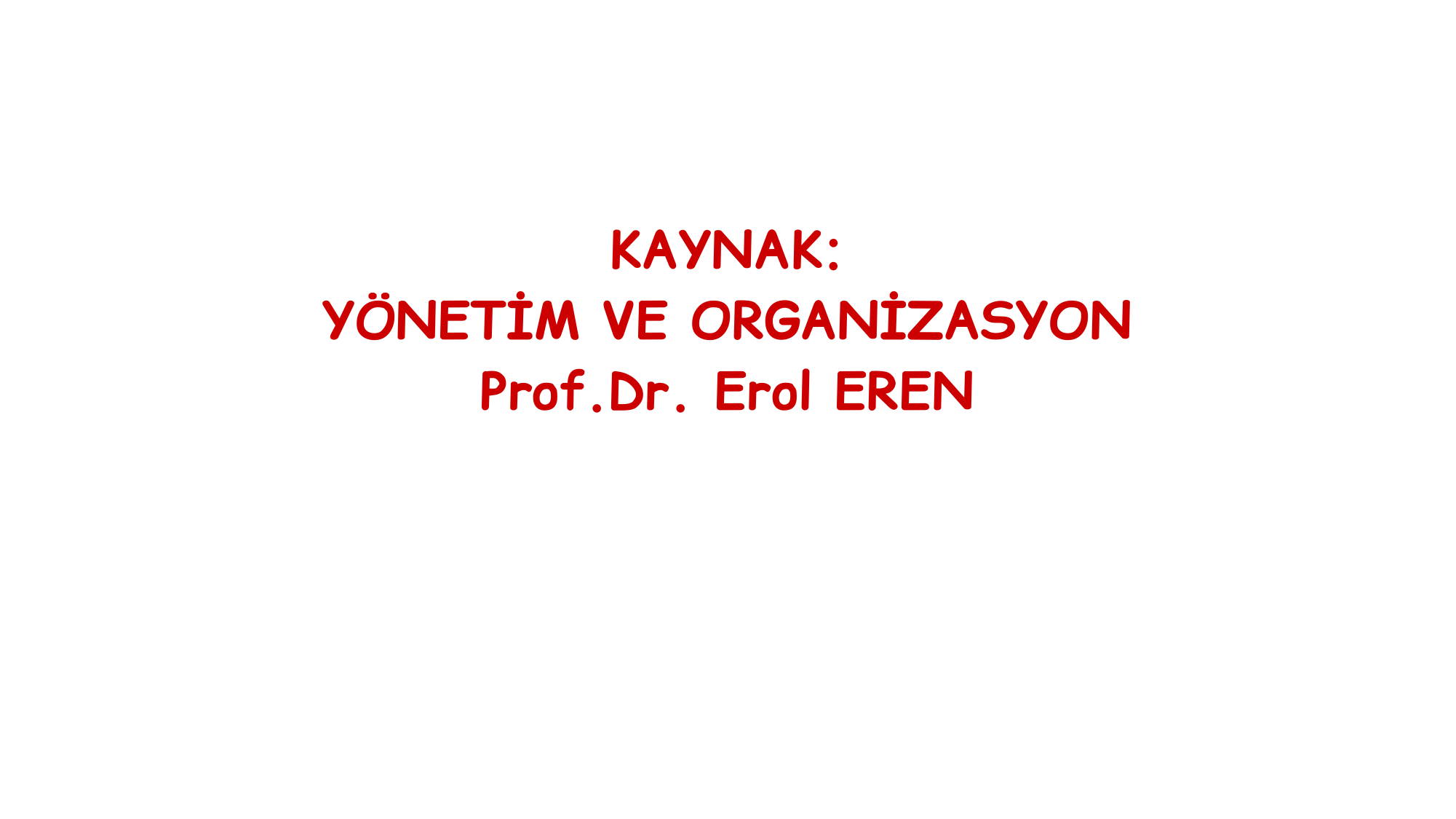

KAYNAK:
YÖNETİM VE ORGANİZASYON
Prof.Dr. Erol EREN